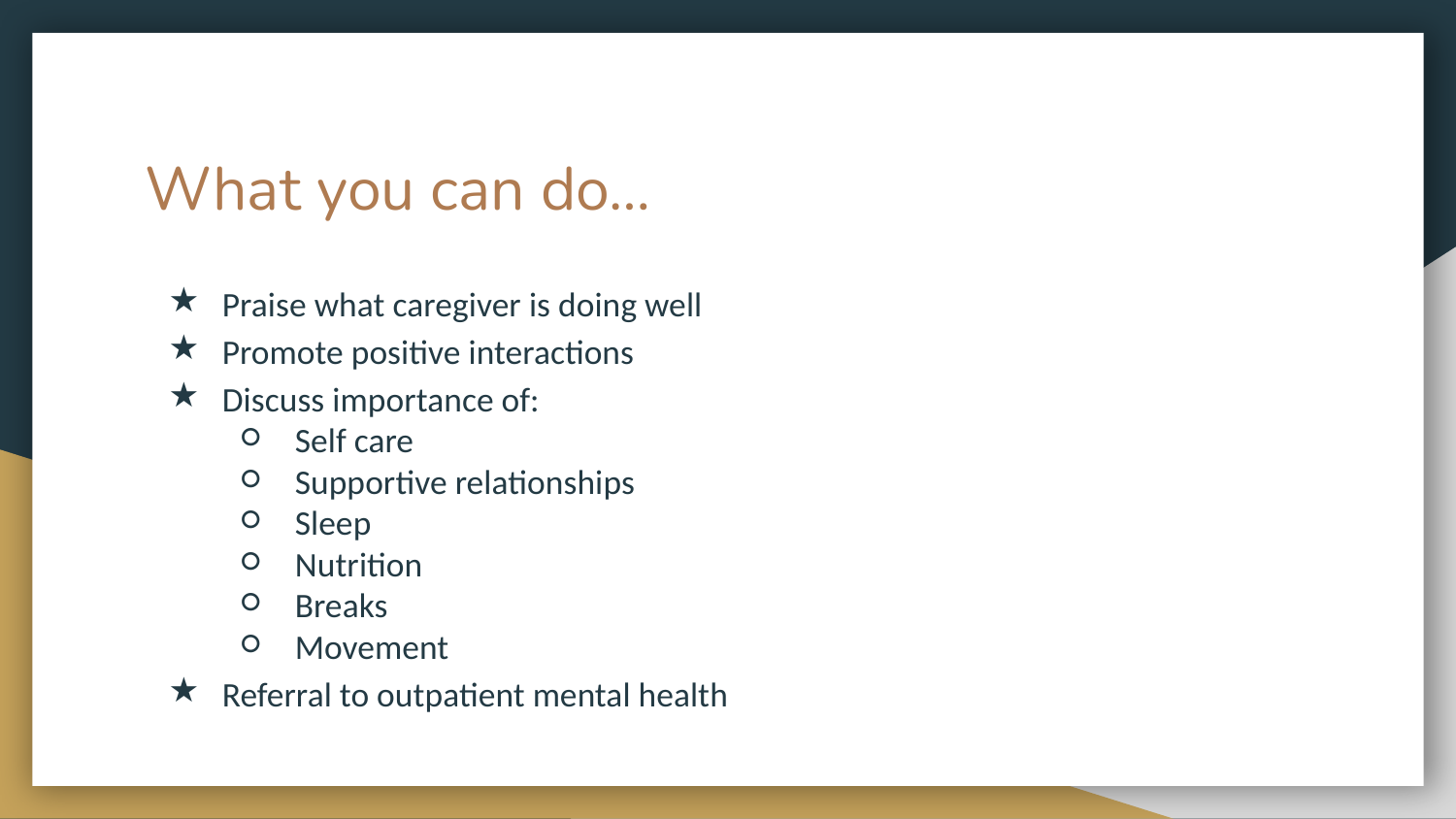

# What you can do…
Praise what caregiver is doing well
Promote positive interactions
Discuss importance of:
Self care
Supportive relationships
Sleep
Nutrition
Breaks
Movement
Referral to outpatient mental health